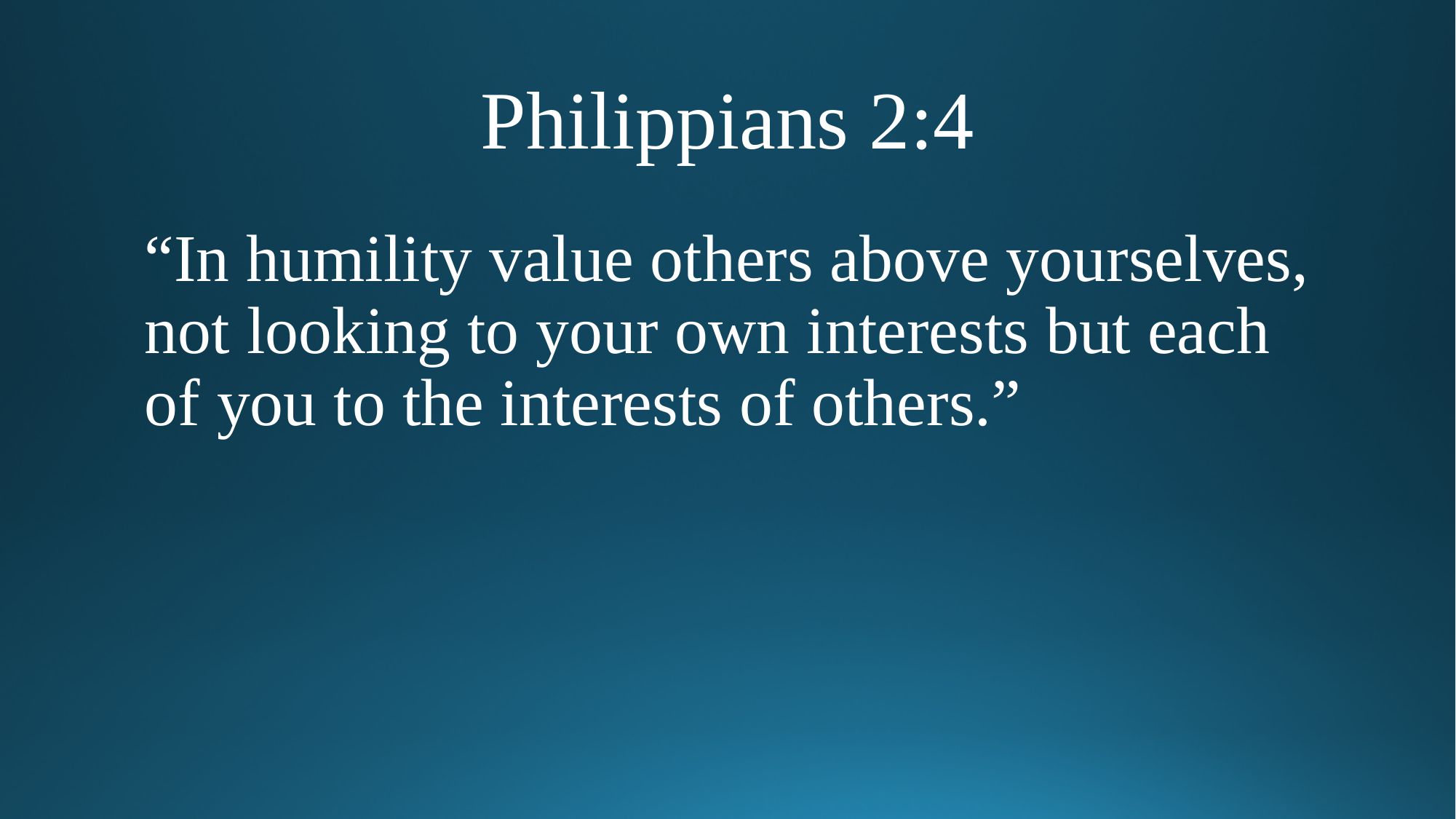

# Philippians 2:4
“In humility value others above yourselves, not looking to your own interests but each of you to the interests of others.”